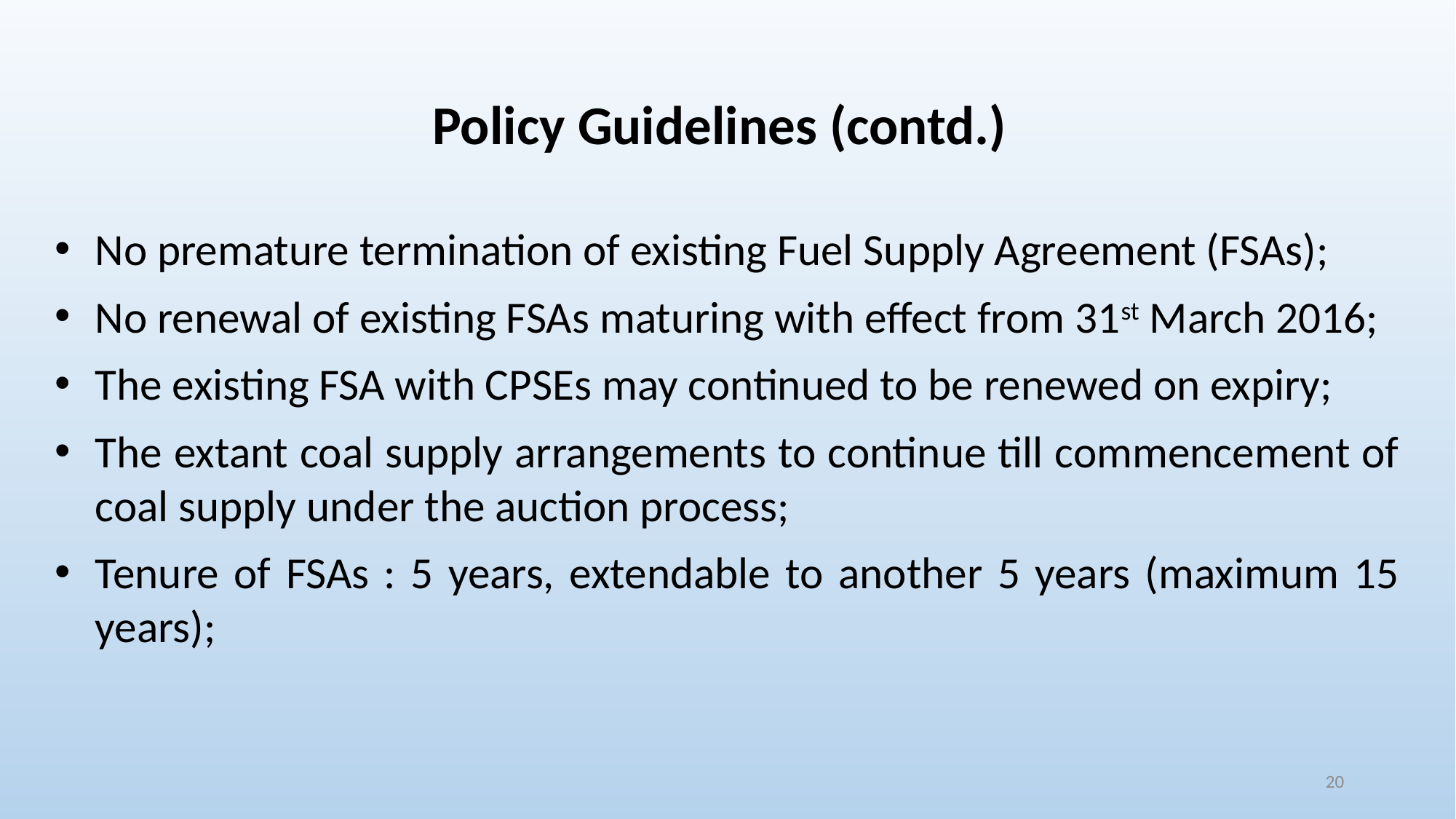

# Policy Guidelines (contd.)

No premature termination of existing Fuel Supply Agreement (FSAs);
No renewal of existing FSAs maturing with effect from 31st March 2016;
The existing FSA with CPSEs may continued to be renewed on expiry;
The extant coal supply arrangements to continue till commencement of coal supply under the auction process;
Tenure of FSAs : 5 years, extendable to another 5 years (maximum 15 years);

20